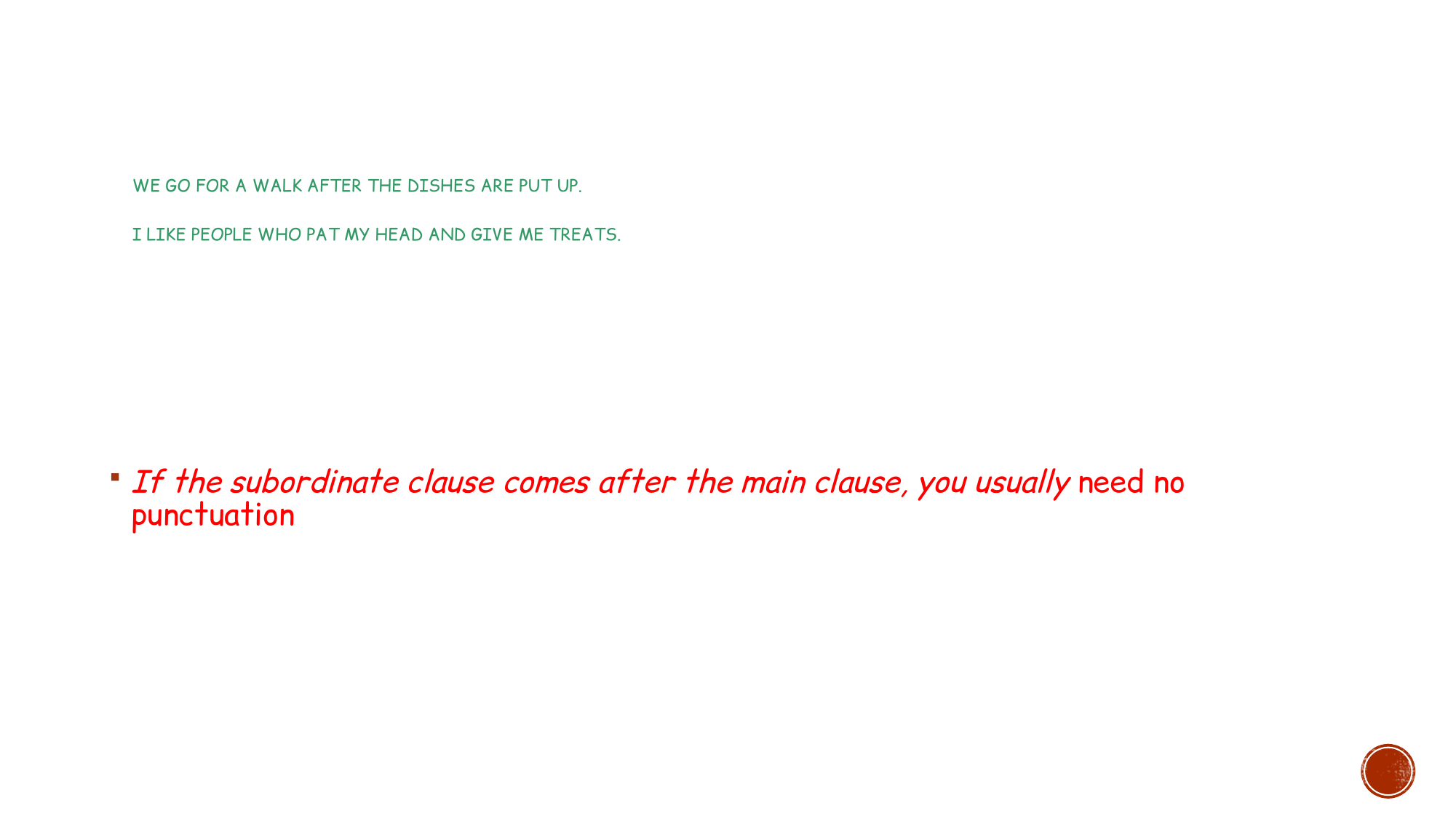

# WE GO FOR a WALK AFTER THE DISHES ARE PUT UP. I like people who pat my head and give me treats.
If the subordinate clause comes after the main clause, you usually need no punctuation